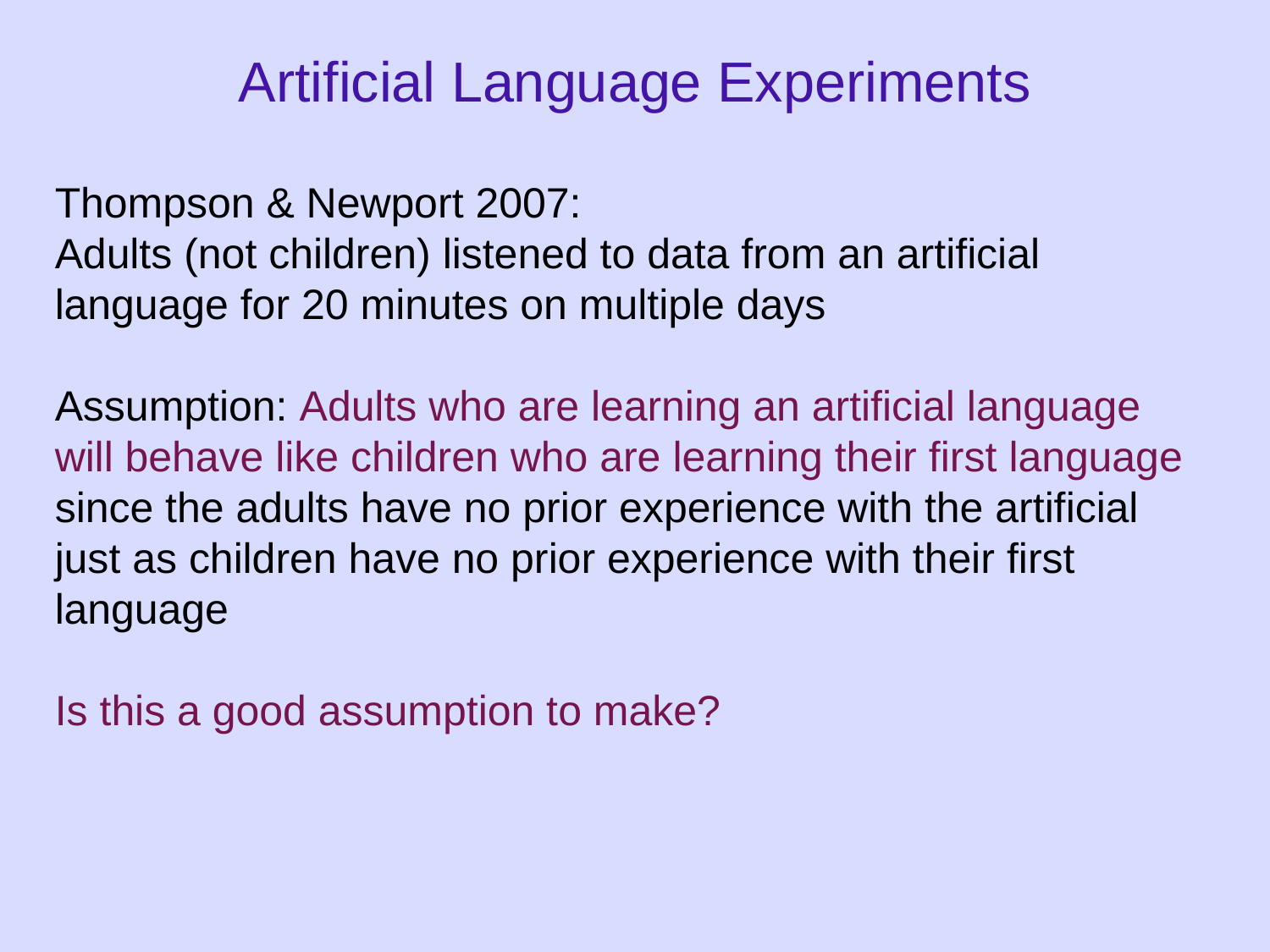

# Artificial Language Experiments
Thompson & Newport 2007:
Adults (not children) listened to data from an artificial language for 20 minutes on multiple days

Assumption: Adults who are learning an artificial language will behave like children who are learning their first language since the adults have no prior experience with the artificial just as children have no prior experience with their first language

Is this a good assumption to make?